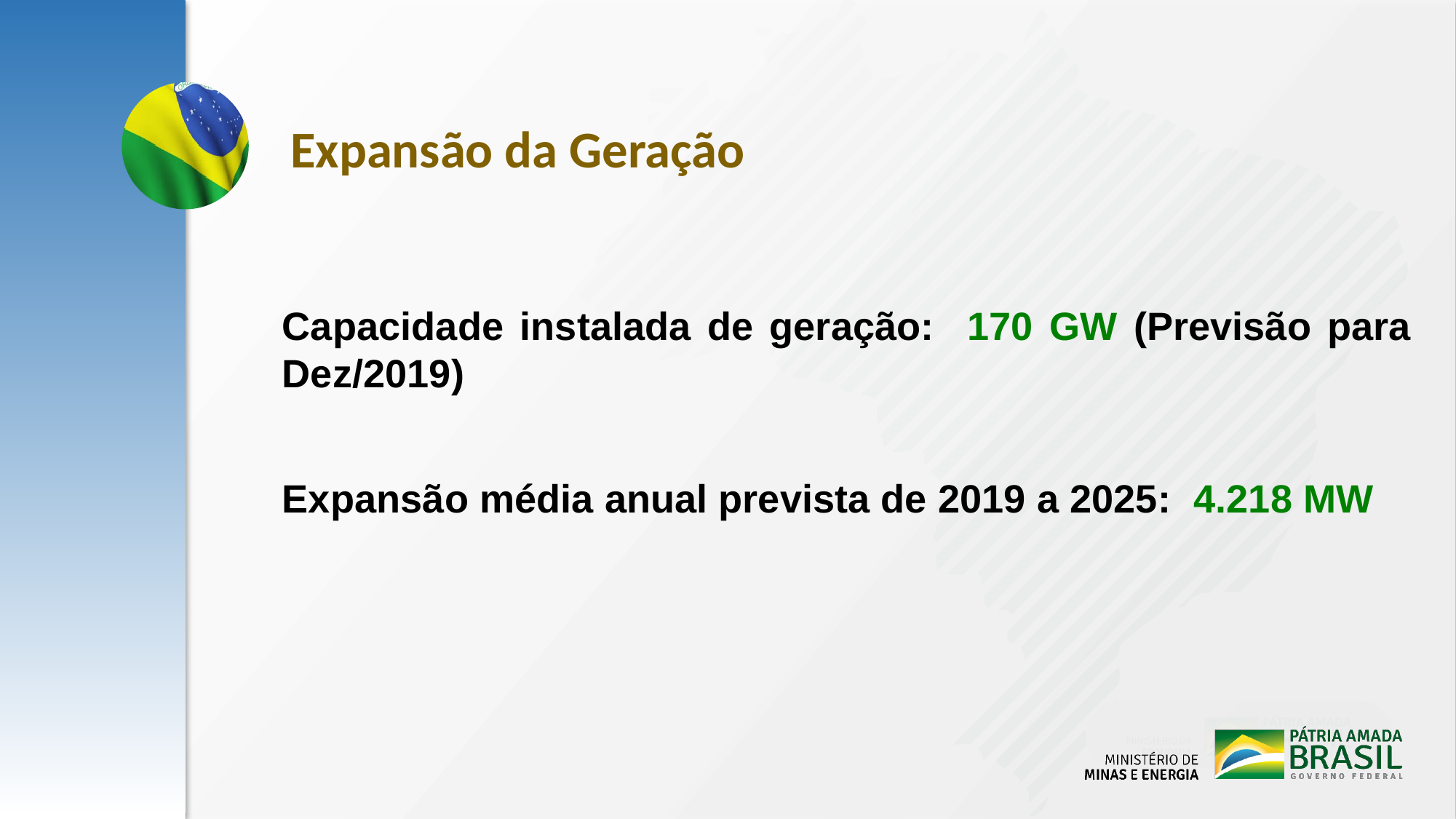

Expansão da Geração

Capacidade instalada de geração:  170 GW (Previsão para Dez/2019)

Expansão média anual prevista de 2019 a 2025:  4.218 MW